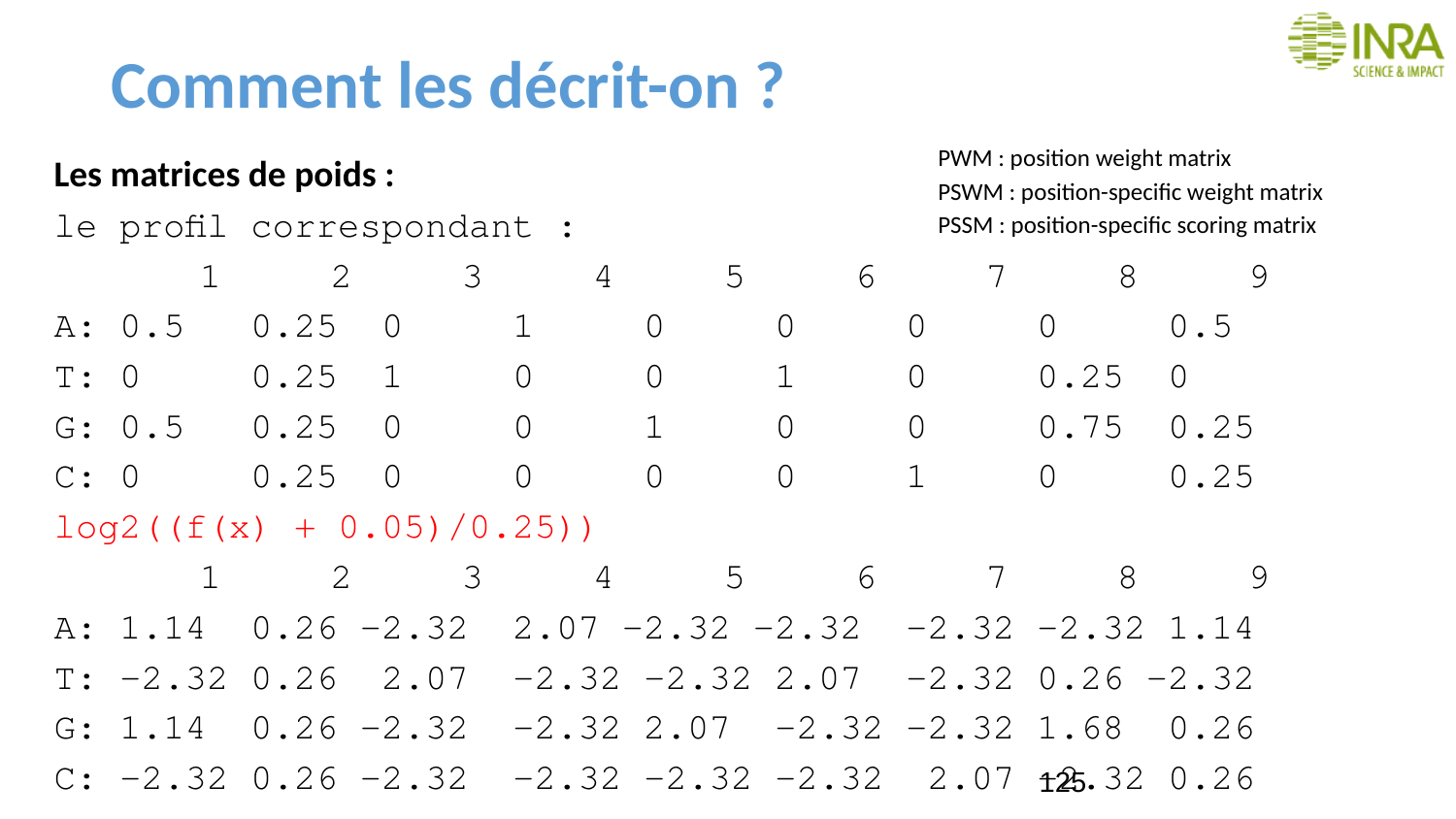

# Comment les décrit-on ?
PWM : position weight matrix
PSWM : position-specific weight matrix
PSSM : position-specific scoring matrix
Les matrices de poids :
le profil correspondant :
 	1     2     3     4     5     6     7     8     9
A: 0.5   0.25  0     1     0     0     0     0     0.5
T: 0     0.25  1     0     0     1     0     0.25  0
G: 0.5   0.25  0     0     1     0     0     0.75  0.25
C: 0     0.25  0     0     0     0     1     0     0.25
log2((f(x) + 0.05)/0.25))
 	1     2     3     4     5     6     7     8     9
A: 1.14  0.26 -2.32  2.07 -2.32 -2.32  -2.32 -2.32 1.14
T: -2.32 0.26  2.07  -2.32 -2.32 2.07  -2.32 0.26 -2.32
G: 1.14  0.26 -2.32  -2.32 2.07  -2.32 -2.32 1.68  0.26
C: -2.32 0.26 -2.32  -2.32 -2.32 -2.32  2.07 -2.32 0.26

125